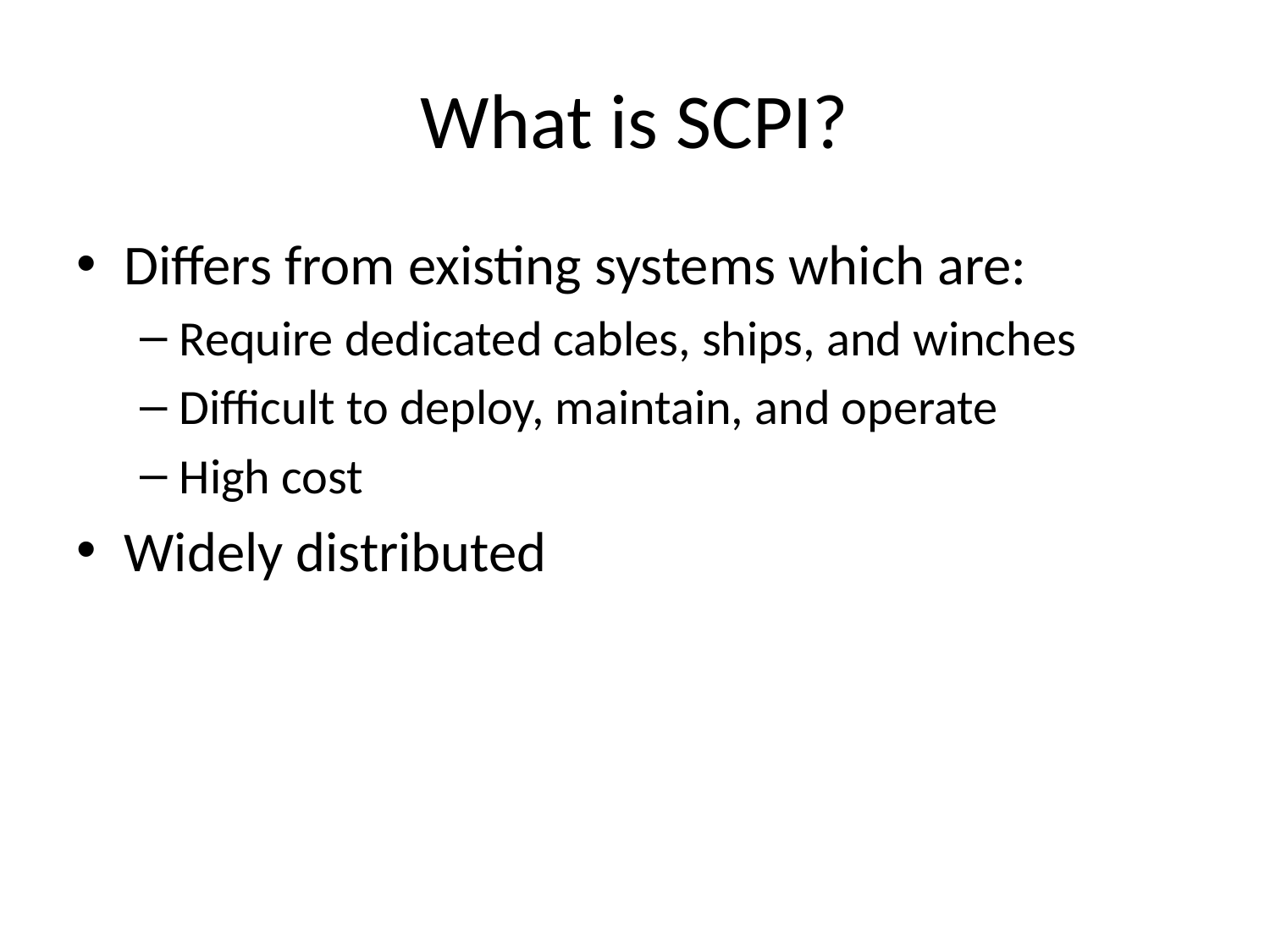

# What is SCPI?
Differs from existing systems which are:
Require dedicated cables, ships, and winches
Difficult to deploy, maintain, and operate
High cost
Widely distributed